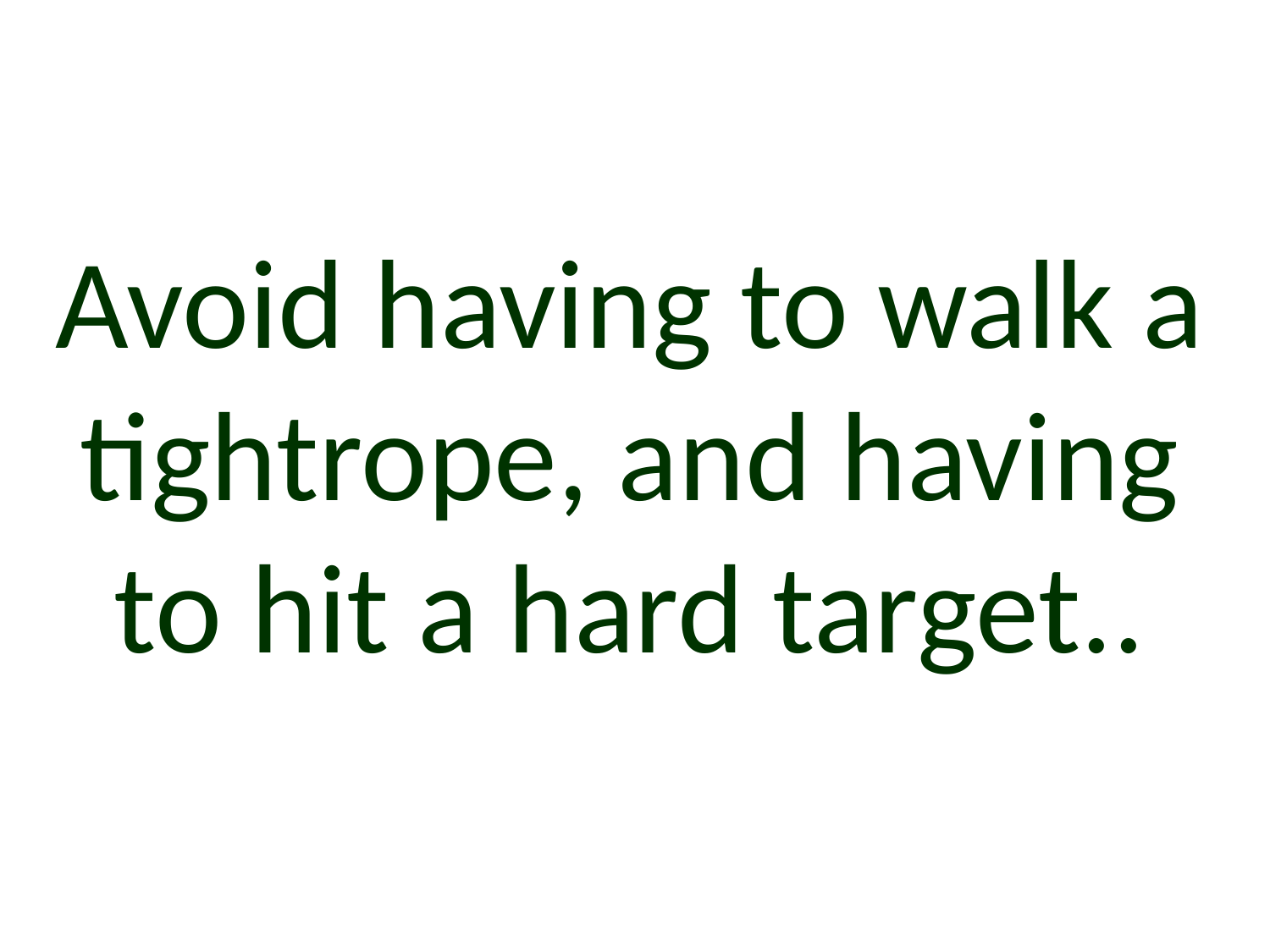

# Avoid having to walk a tightrope, and having to hit a hard target..